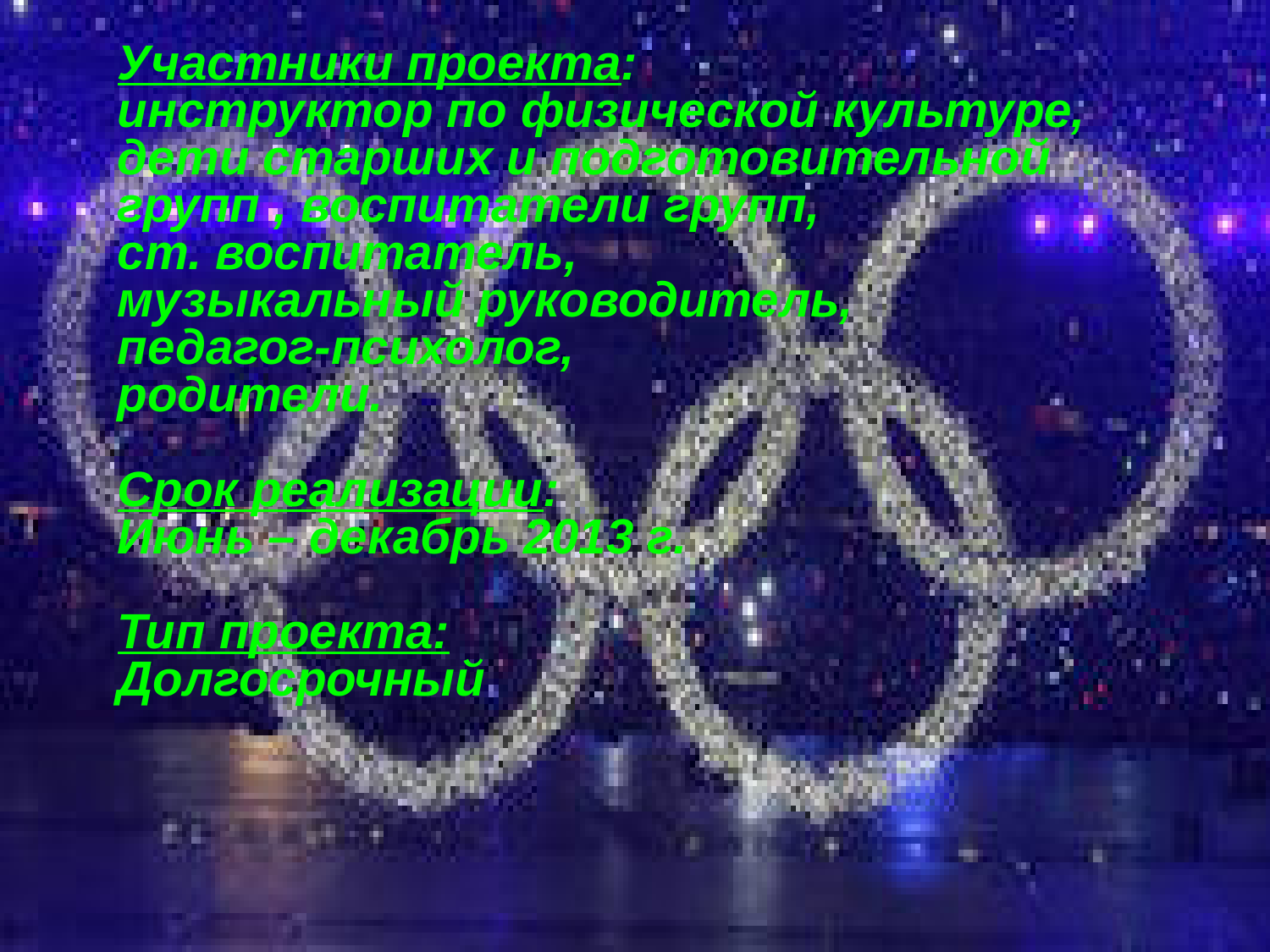

Участники проекта:
инструктор по физической культуре,
дети старших и подготовительной групп , воспитатели групп,
ст. воспитатель,
музыкальный руководитель,
педагог-психолог,
родители.

Срок реализации:
Июнь – декабрь 2013 г.

Тип проекта:
Долгосрочный